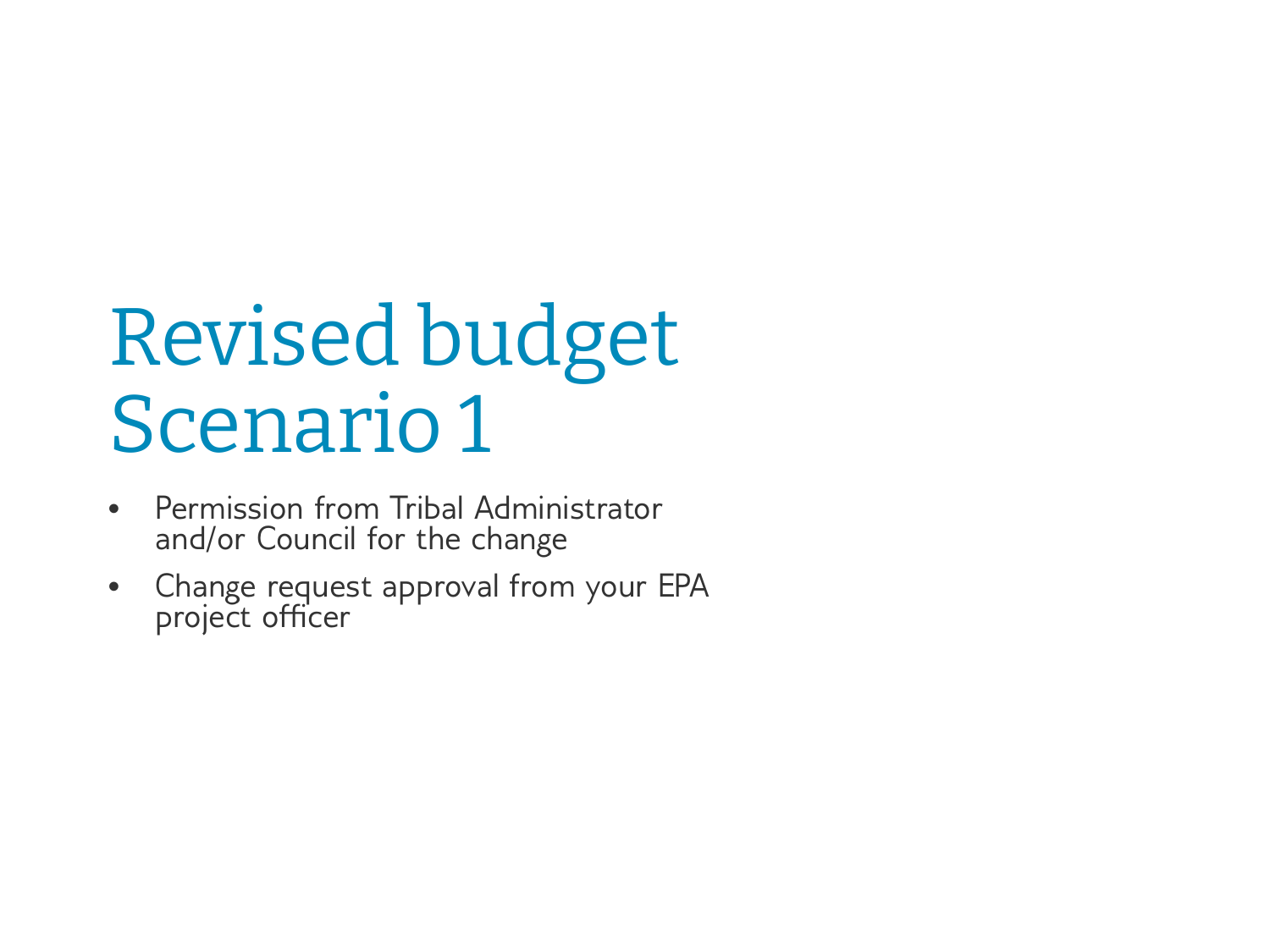

# Revised budget Scenario 1
Permission from Tribal Administrator and/or Council for the change
Change request approval from your EPA project officer